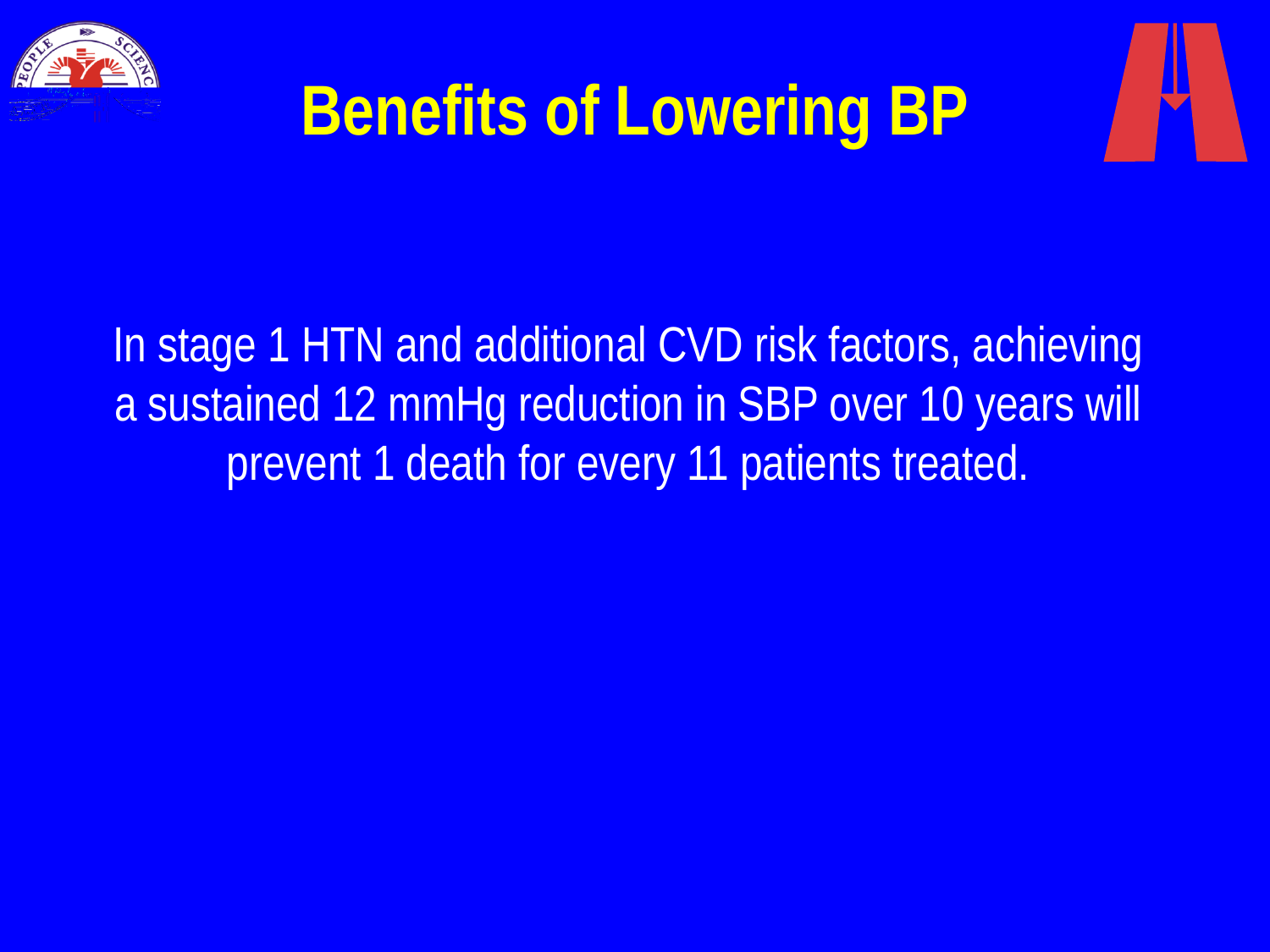

# Benefits of Lowering BP
In stage 1 HTN and additional CVD risk factors, achieving
a sustained 12 mmHg reduction in SBP over 10 years will
prevent 1 death for every 11 patients treated.